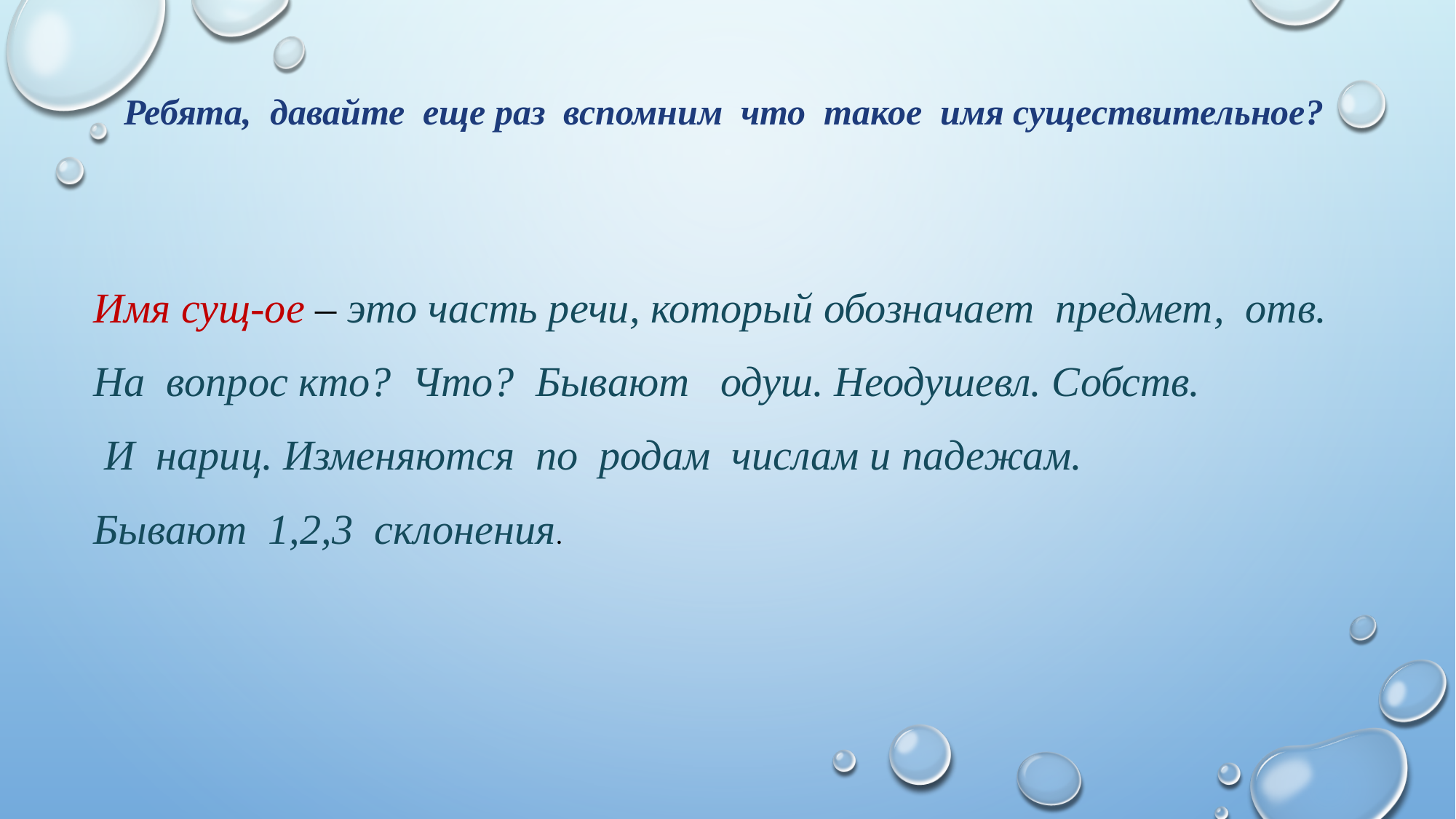

Ребята,  давайте  еще раз  вспомним  что  такое  имя существительное?
Имя сущ-ое – это часть речи, который обозначает  предмет,  отв.
На  вопрос кто?  Что?  Бывают   одуш. Неодушевл. Собств.
 И  нариц. Изменяются  по  родам  числам и падежам.
Бывают  1,2,3  склонения.